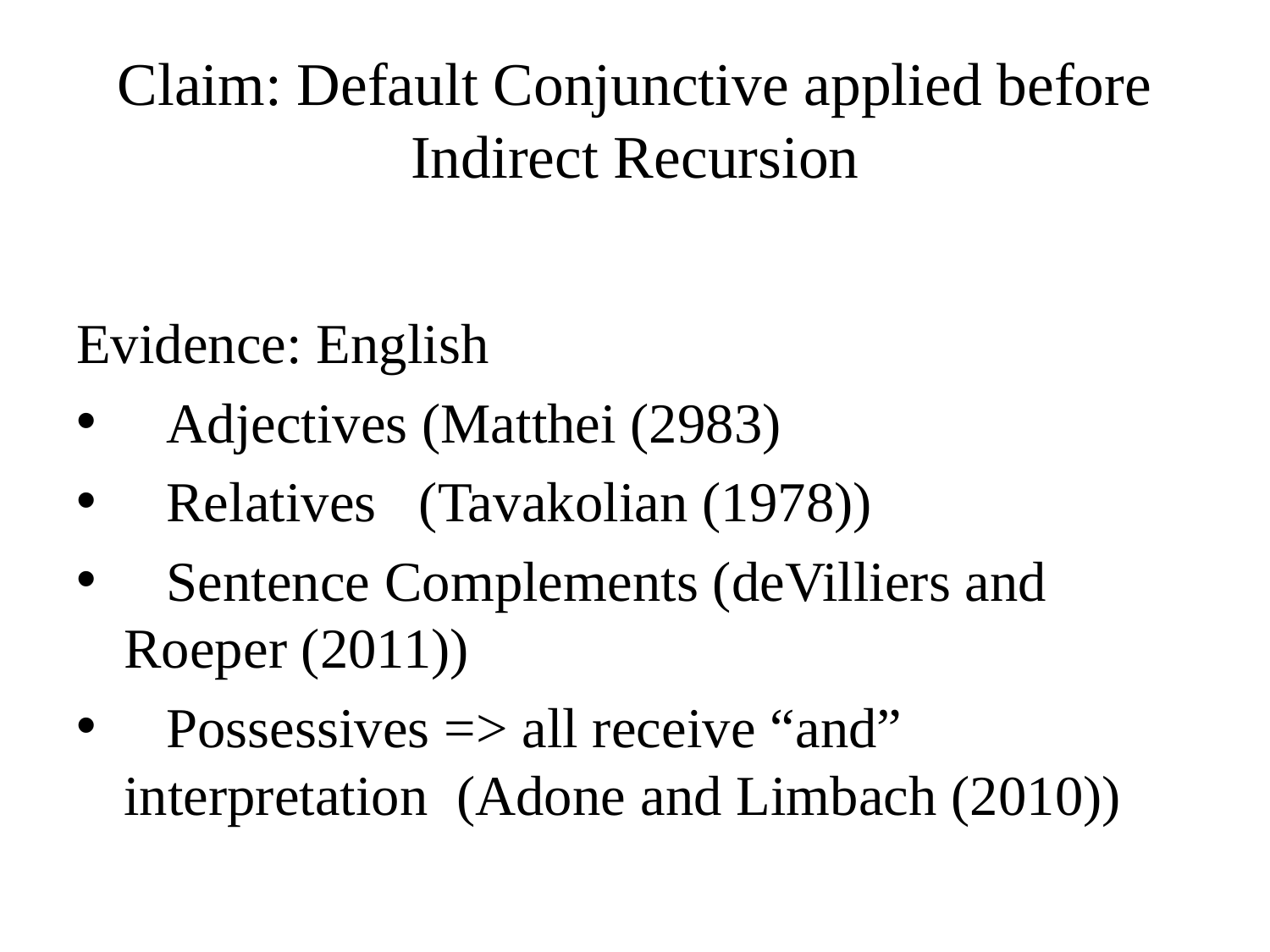

# Claim: Default Conjunctive applied before Indirect Recursion

Evidence: English
   Adjectives (Matthei (2983)
   Relatives   (Tavakolian (1978))
   Sentence Complements (deVilliers and    Roeper (2011))
   Possessives => all receive “and” interpretation  (Adone and Limbach (2010))